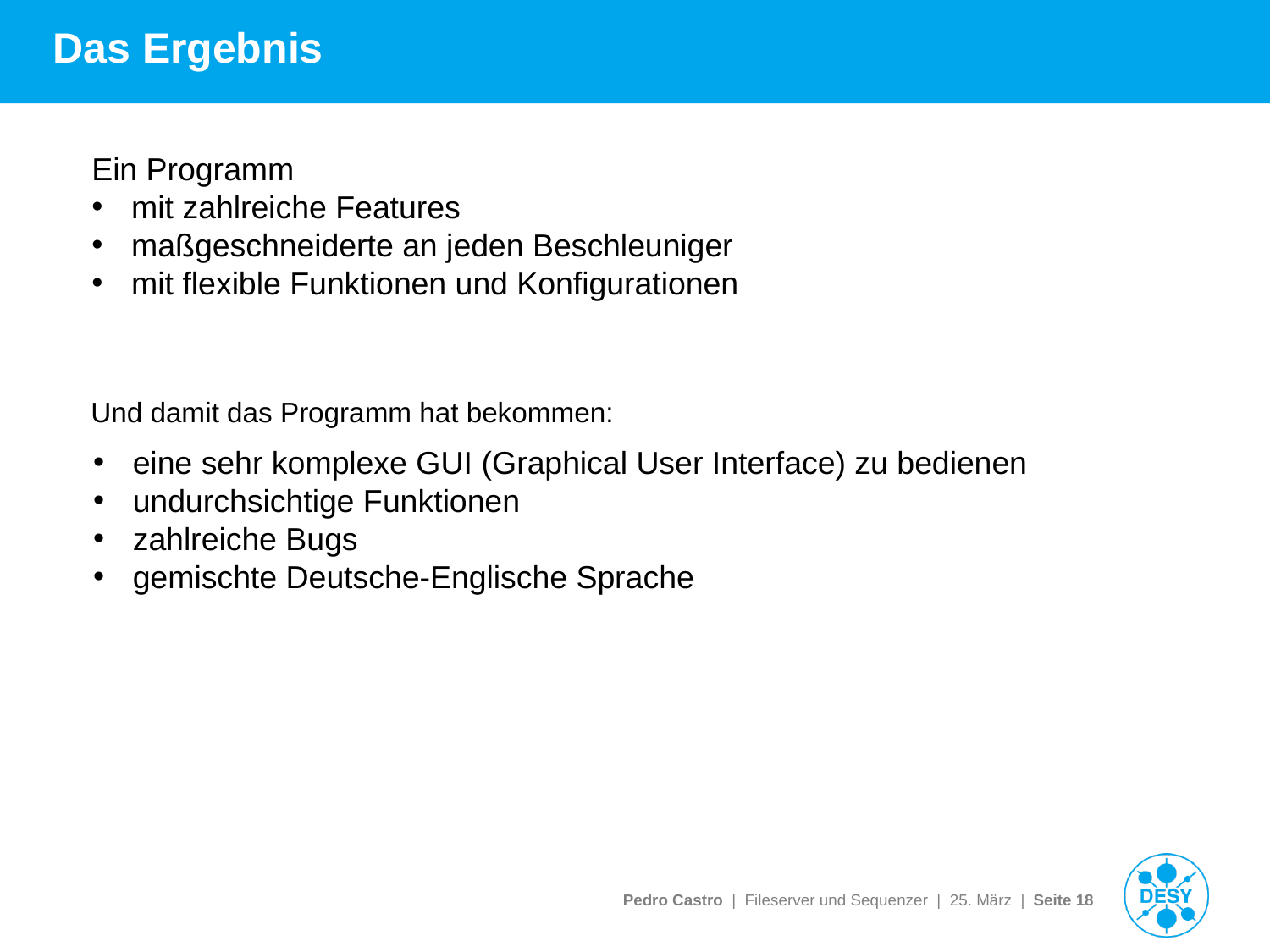

Das Ergebnis
Ein Programm
mit zahlreiche Features
maßgeschneiderte an jeden Beschleuniger
mit flexible Funktionen und Konfigurationen
Und damit das Programm hat bekommen:
eine sehr komplexe GUI (Graphical User Interface) zu bedienen
undurchsichtige Funktionen
zahlreiche Bugs
gemischte Deutsche-Englische Sprache